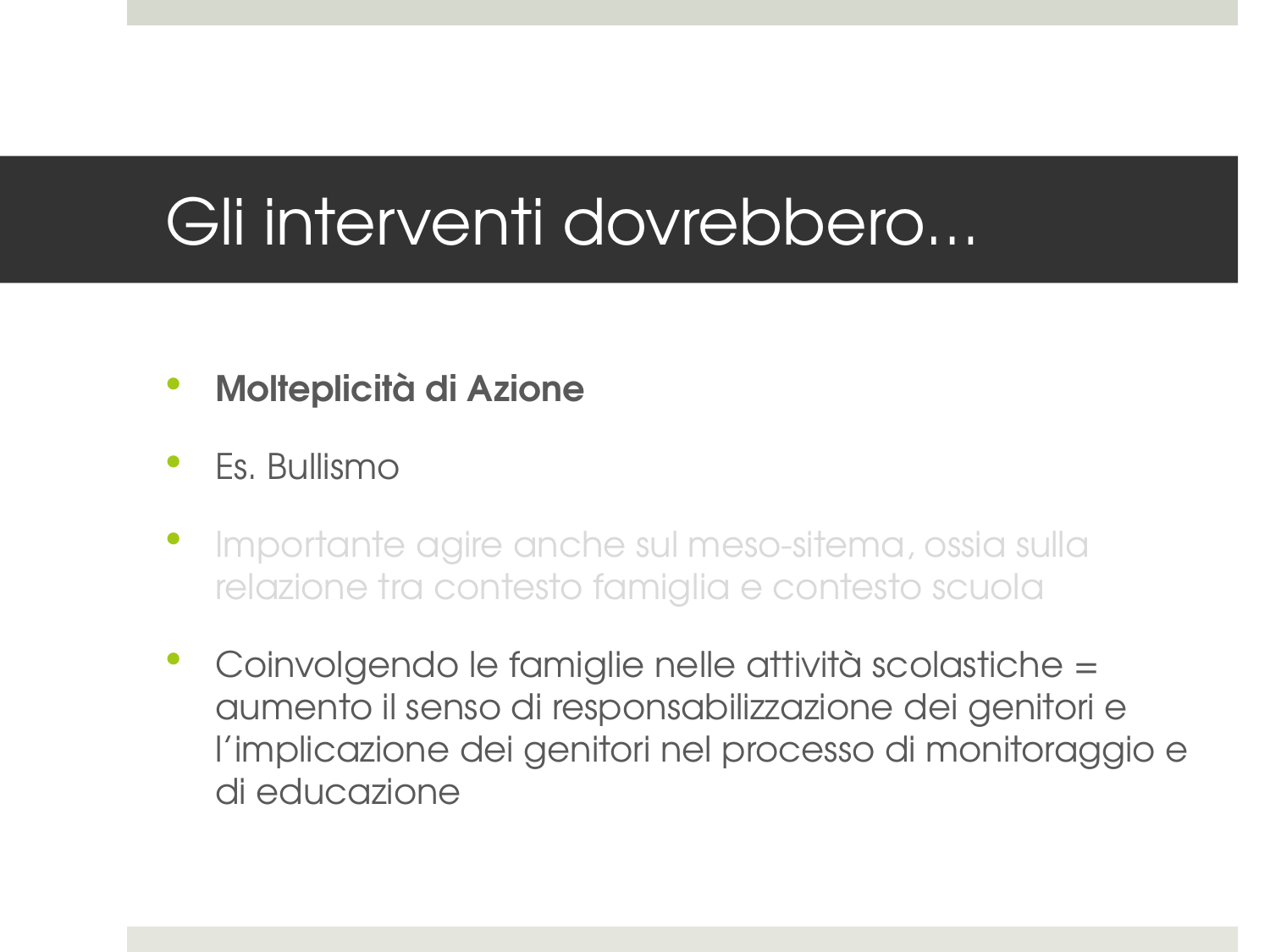

# Gli interventi dovrebbero…
Molteplicità di Azione
Es. Bullismo
Importante agire anche sul meso-sitema, ossia sulla relazione tra contesto famiglia e contesto scuola
Coinvolgendo le famiglie nelle attività scolastiche = aumento il senso di responsabilizzazione dei genitori e l’implicazione dei genitori nel processo di monitoraggio e di educazione